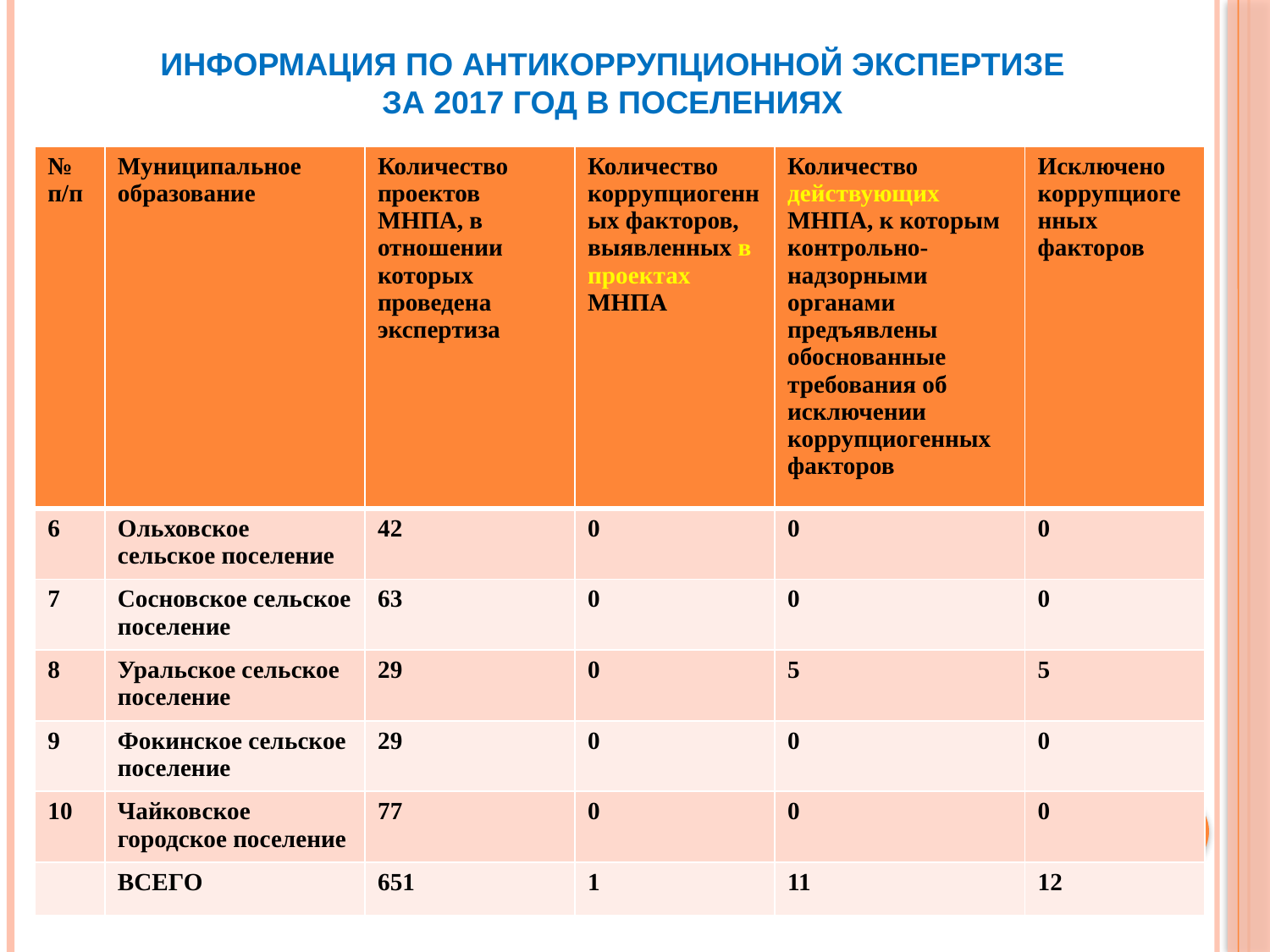

# Информация по антикоррупционной экспертизе за 2017 год в поселениях
| № п/п | Муниципальное образование | Количество проектов МНПА, в отношении которых проведена экспертиза | Количество коррупциогенных факторов, выявленных в проектах МНПА | Количество действующих МНПА, к которым контрольно-надзорными органами предъявлены обоснованные требования об исключении коррупциогенных факторов | Исключено коррупциогенных факторов |
| --- | --- | --- | --- | --- | --- |
| 6 | Ольховское сельское поселение | 42 | 0 | 0 | 0 |
| 7 | Сосновское сельское поселение | 63 | 0 | 0 | 0 |
| 8 | Уральское сельское поселение | 29 | 0 | 5 | 5 |
| 9 | Фокинское сельское поселение | 29 | 0 | 0 | 0 |
| 10 | Чайковское городское поселение | 77 | 0 | 0 | 0 |
|  | ВСЕГО | 651 | 1 | 11 | 12 |